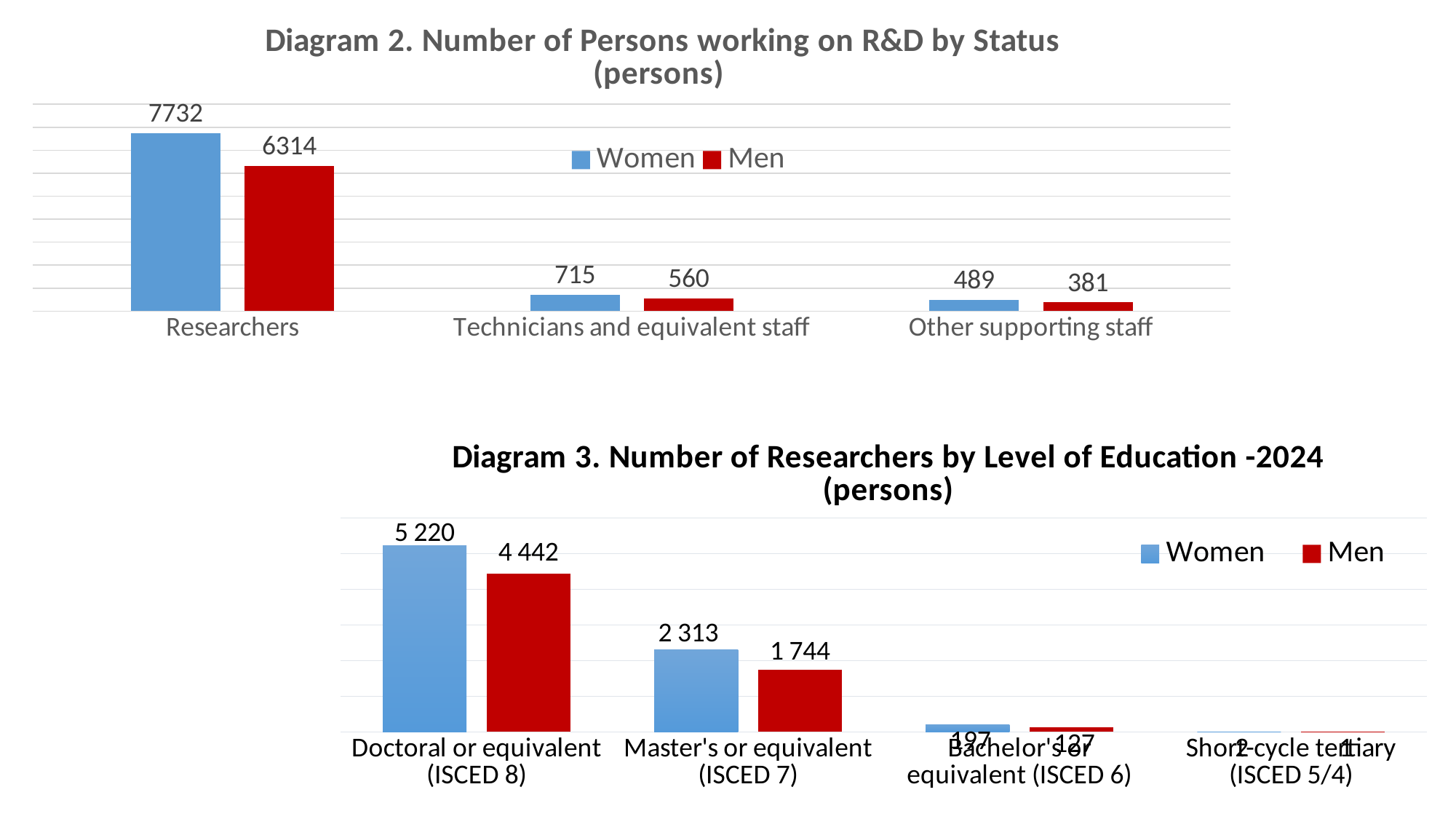

### Chart: Diagram 2. Number of Persons working on R&D by Status
(persons)

| Category | Women | Men |
|---|---|---|
| Researchers | 7732.0 | 6314.0 |
| Technicians and equivalent staff | 715.0 | 560.0 |
| Other supporting staff | 489.0 | 381.0 |

### Chart: Diagram 3. Number of Researchers by Level of Education -2024 (persons)

| Category | Women | Men |
|---|---|---|
| Doctoral or equivalent (ISCED 8) | 5220.0 | 4442.0 |
| Master's or equivalent (ISCED 7) | 2313.0 | 1744.0 |
| Bachelor's or equivalent (ISCED 6) | 197.0 | 127.0 |
| Short-cycle tertiary (ISCED 5/4) | 2.0 | 1.0 |